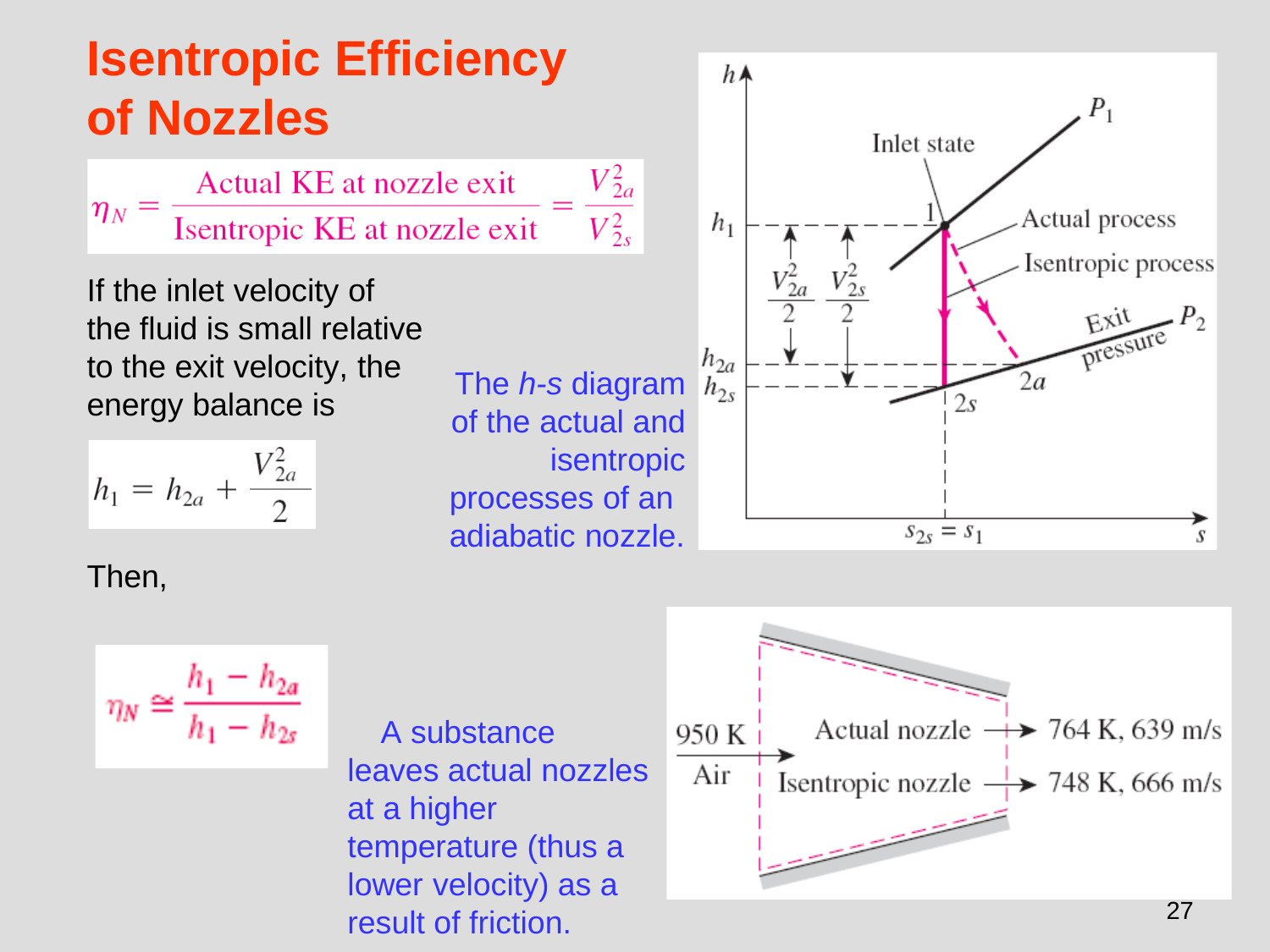

# Isentropic Efficiency
of Nozzles

If the inlet velocity of the fluid is small relative to the exit velocity, the energy balance is
The h-s diagram of the actual and
isentropic processes of an adiabatic nozzle.

Then,

A substance leaves actual nozzles at a higher temperature (thus a lower velocity) as a result of friction.
27